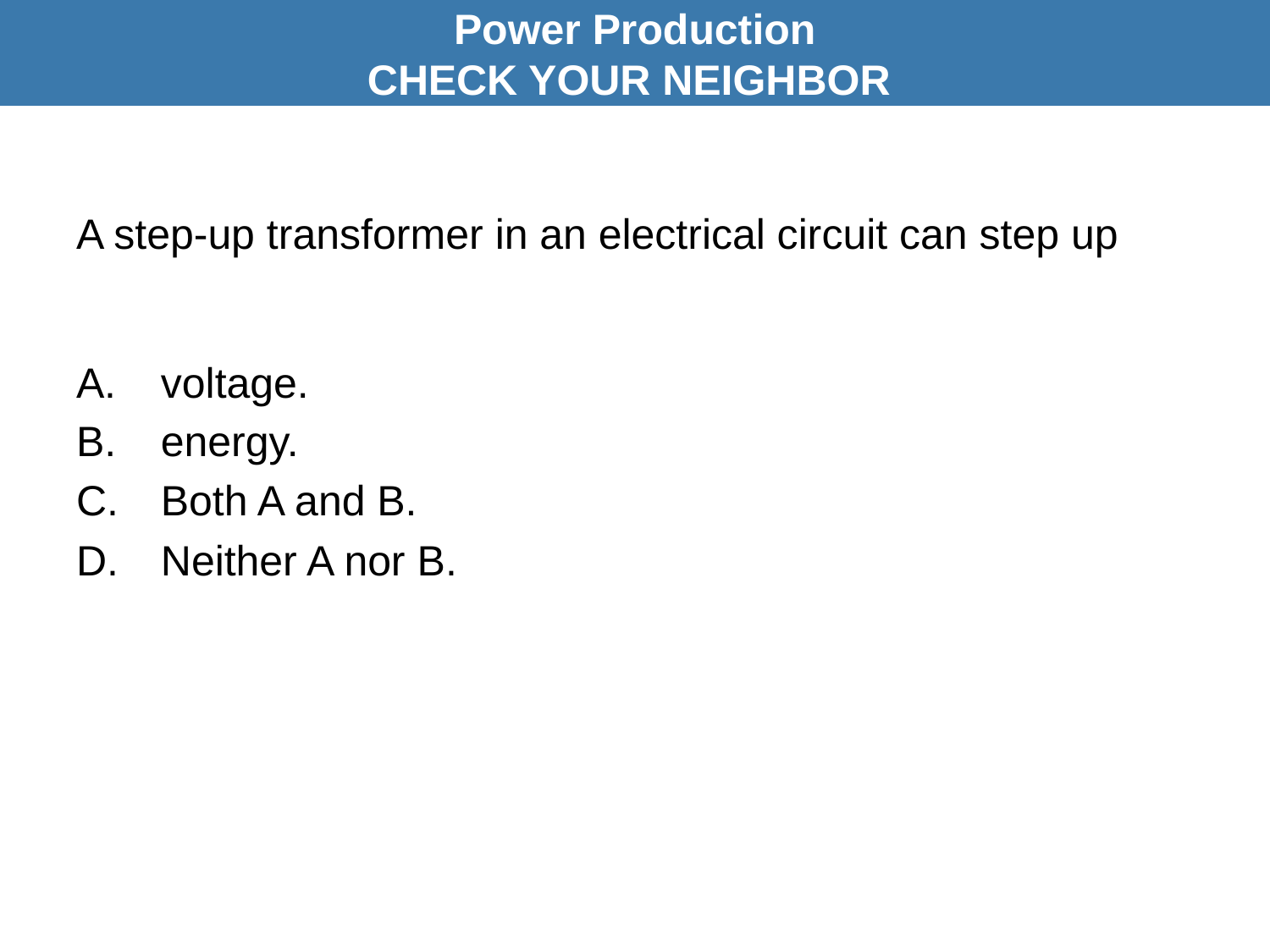

Power Production
CHECK YOUR NEIGHBOR
# A step-up transformer in an electrical circuit can step up
A.	voltage.
energy.
Both A and B.
Neither A nor B.